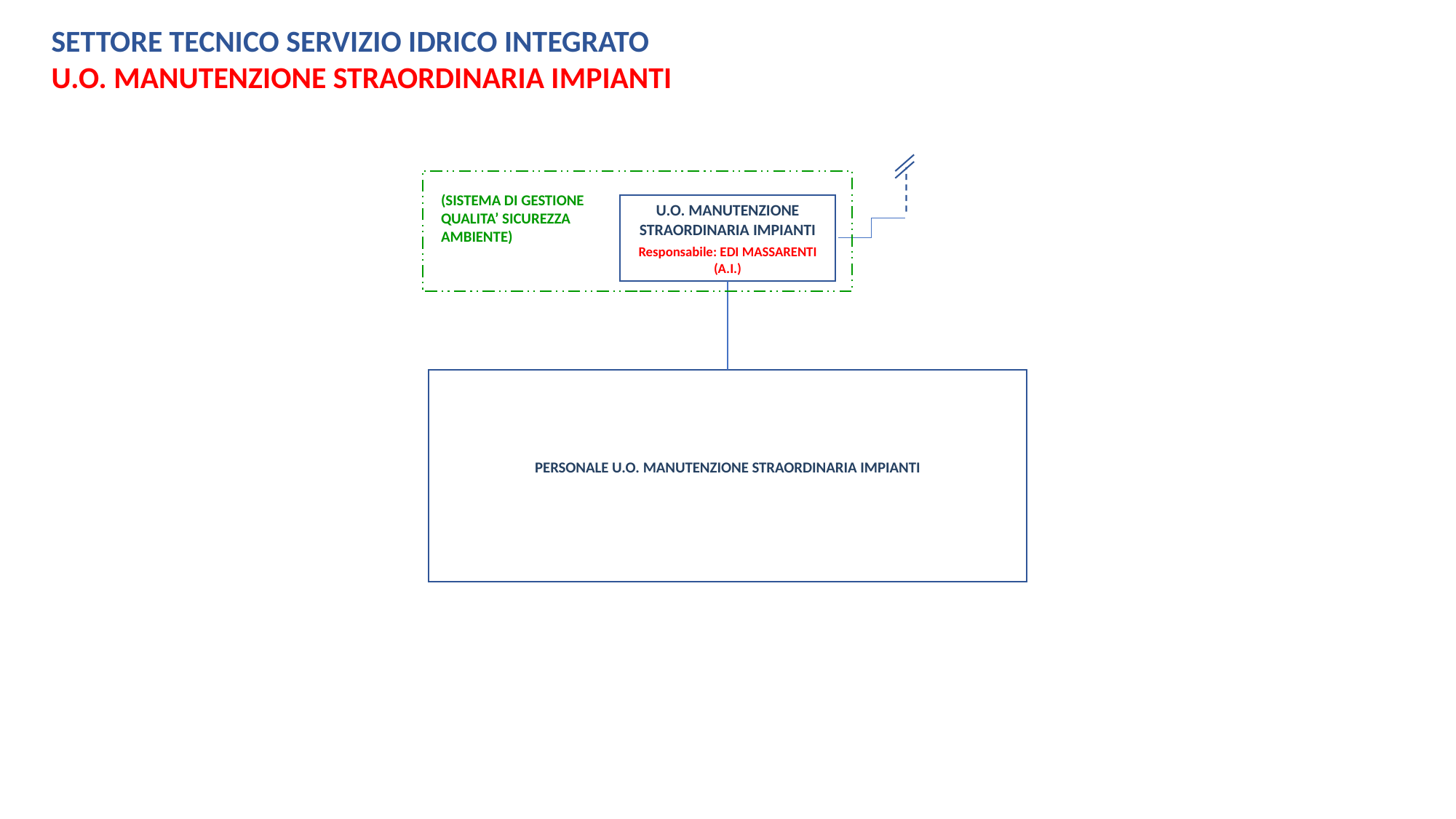

SETTORE TECNICO SERVIZIO IDRICO INTEGRATO
U.O. MANUTENZIONE STRAORDINARIA IMPIANTI

U.O. MANUTENZIONE STRAORDINARIA IMPIANTI
Responsabile: EDI MASSARENTI (A.I.)

(SISTEMA DI GESTIONE QUALITA’ SICUREZZA AMBIENTE)
PERSONALE U.O. MANUTENZIONE STRAORDINARIA IMPIANTI